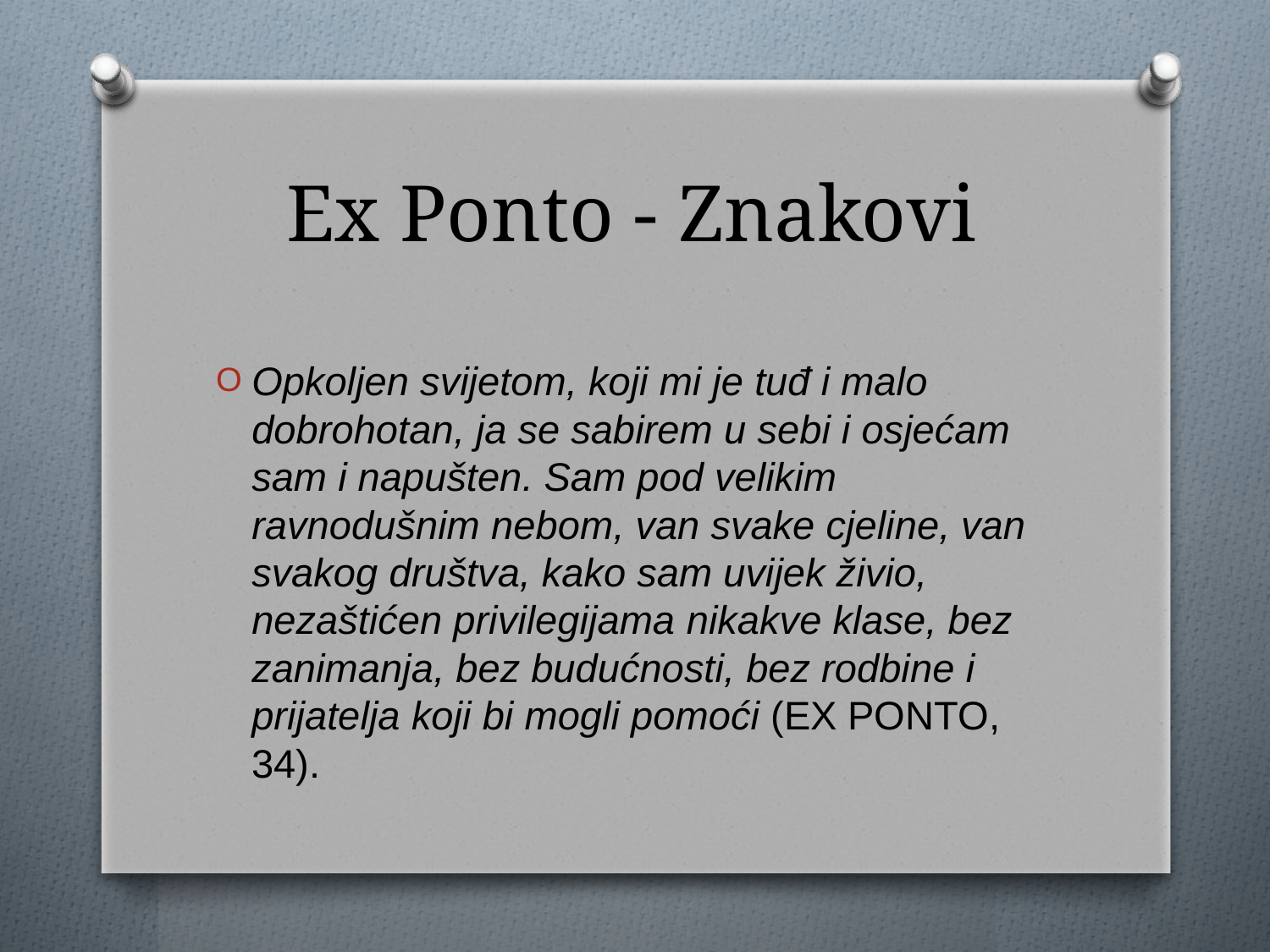

# Ex Ponto - Znakovi

Opkoljen svijetom, koji mi je tuđ i malo dobrohotan, ja se sabirem u sebi i osjećam sam i napušten. Sam pod velikim ravnodušnim nebom, van svake cjeline, van svakog društva, kako sam uvijek živio, nezaštićen privilegijama nikakve klase, bez zanimanja, bez budućnosti, bez rodbine i prijatelja koji bi mogli pomoći (Ex Ponto, 34).